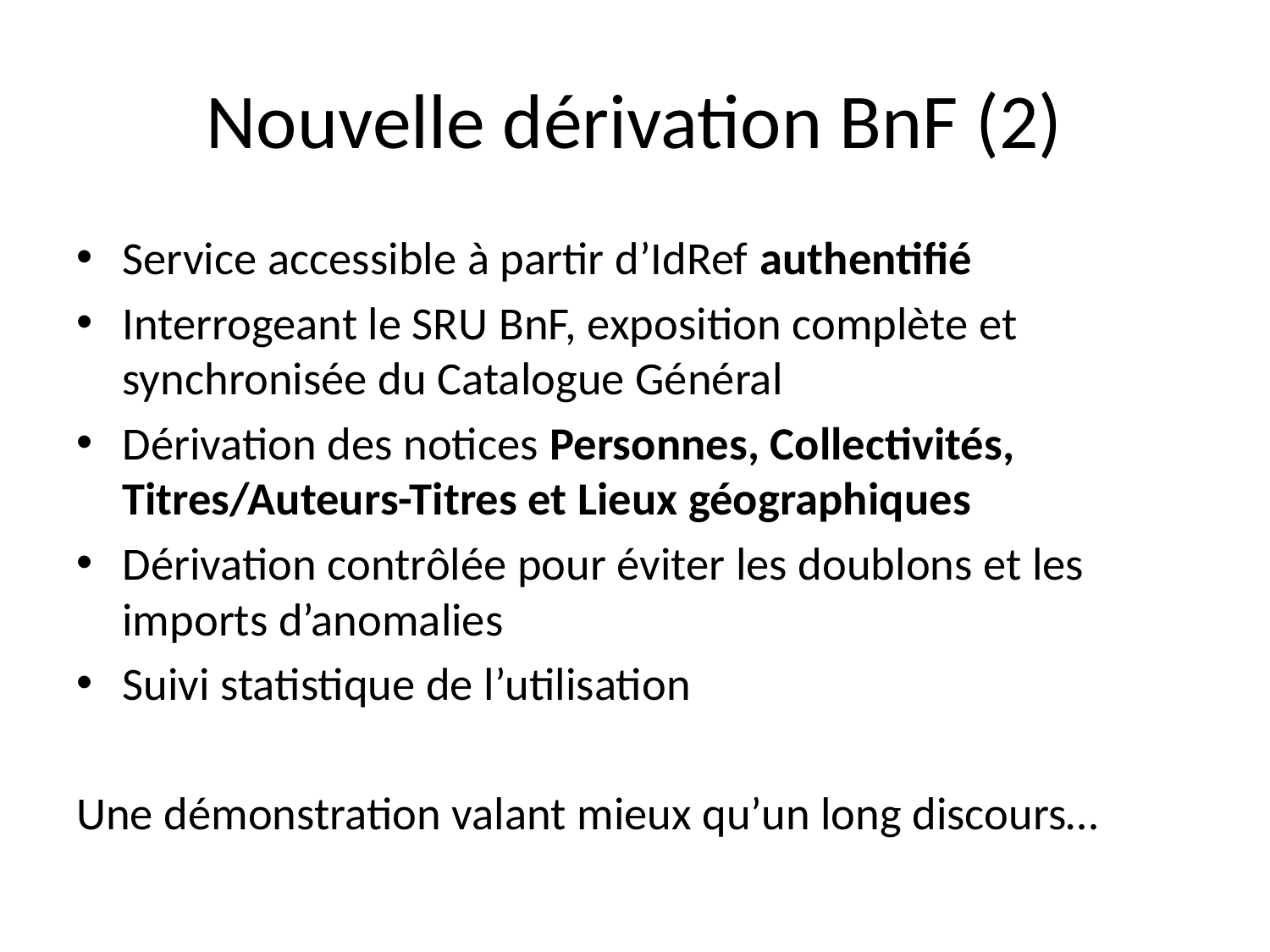

# Nouvelle dérivation BnF (2)
Service accessible à partir d’IdRef authentifié
Interrogeant le SRU BnF, exposition complète et synchronisée du Catalogue Général
Dérivation des notices Personnes, Collectivités, Titres/Auteurs-Titres et Lieux géographiques
Dérivation contrôlée pour éviter les doublons et les imports d’anomalies
Suivi statistique de l’utilisation

Une démonstration valant mieux qu’un long discours…